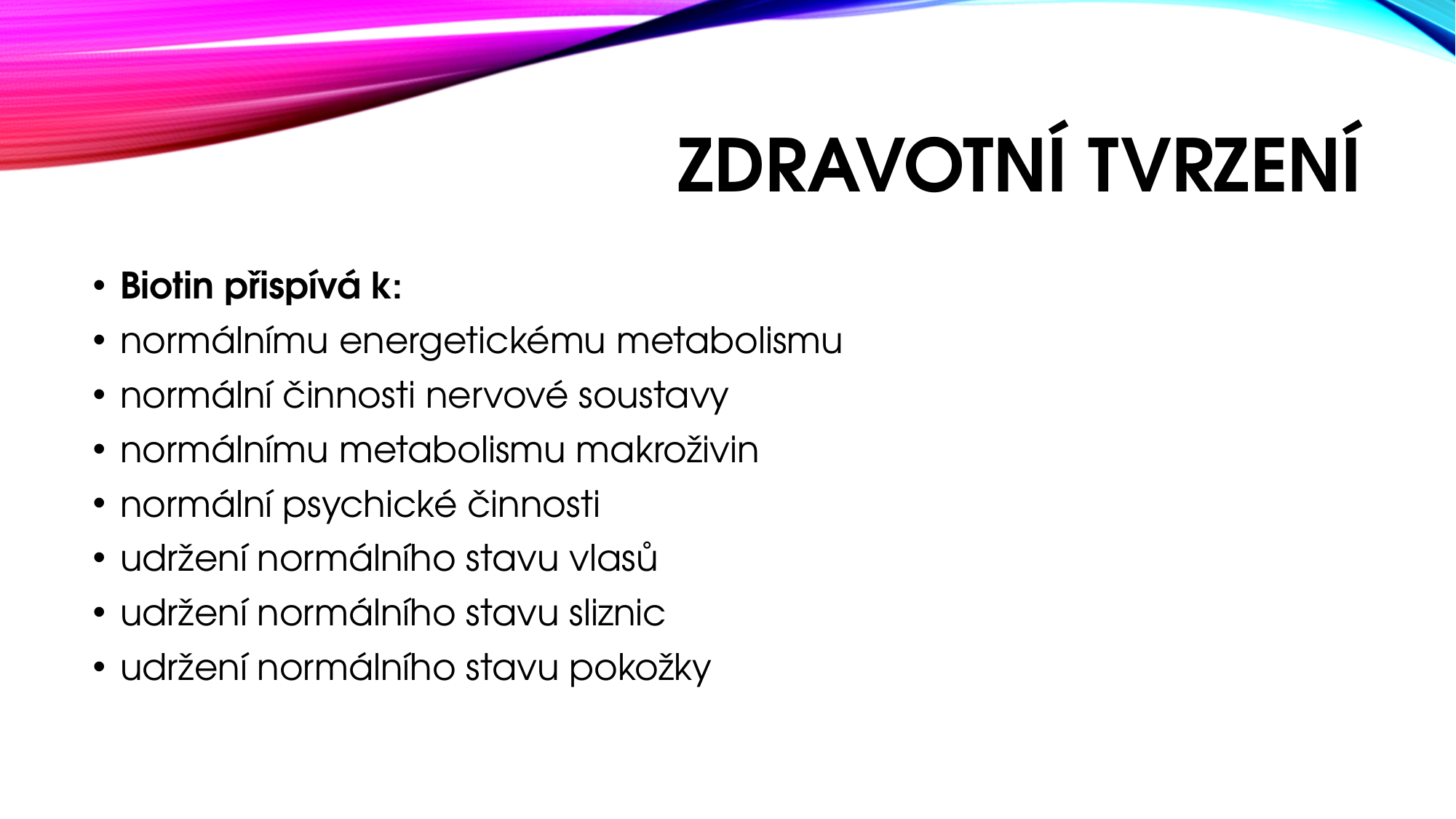

# Zdravotní tvrzení
Biotin přispívá k:
normálnímu energetickému metabolismu
normální činnosti nervové soustavy
normálnímu metabolismu makroživin
normální psychické činnosti
udržení normálního stavu vlasů
udržení normálního stavu sliznic
udržení normálního stavu pokožky